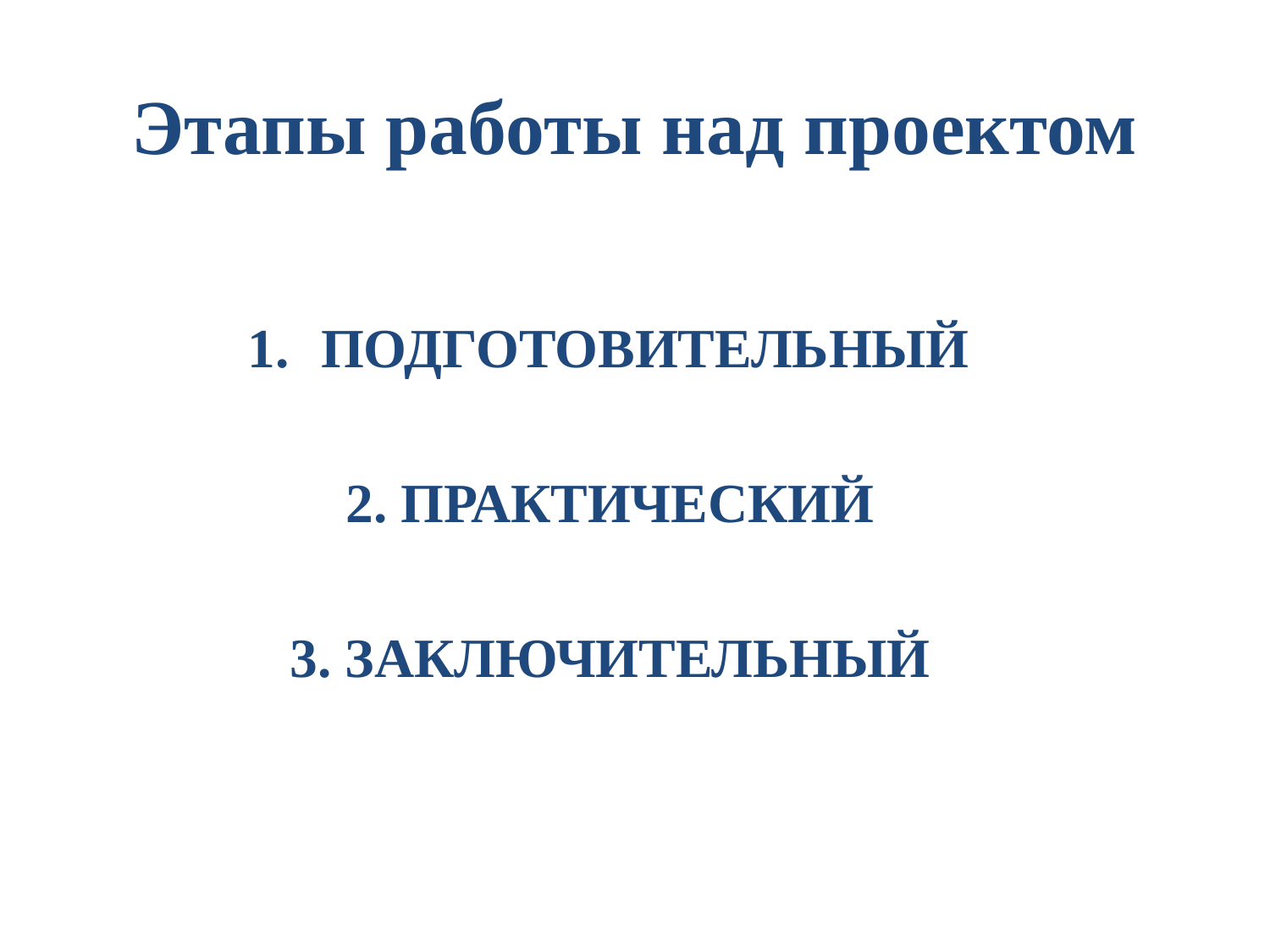

# Этапы работы над проектом
ПОДГОТОВИТЕЛЬНЫЙ

2. ПРАКТИЧЕСКИЙ

3. ЗАКЛЮЧИТЕЛЬНЫЙ